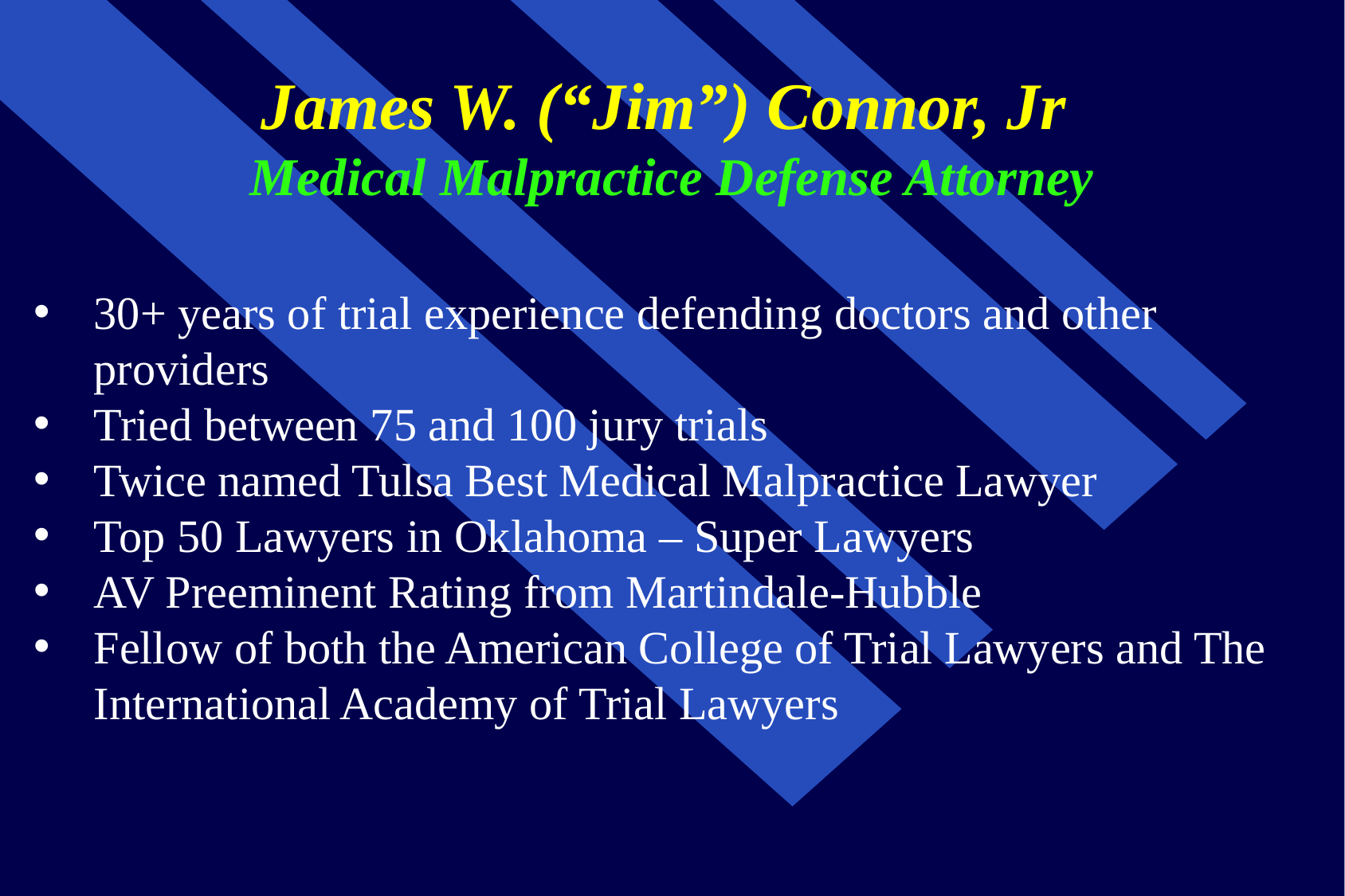

# James W. (“Jim”) Connor, Jr Medical Malpractice Defense Attorney
30+ years of trial experience defending doctors and other     providers
Tried between 75 and 100 jury trials
Twice named Tulsa Best Medical Malpractice Lawyer
Top 50 Lawyers in Oklahoma – Super Lawyers
AV Preeminent Rating from Martindale-Hubble
Fellow of both the American College of Trial Lawyers and The
International Academy of Trial Lawyers